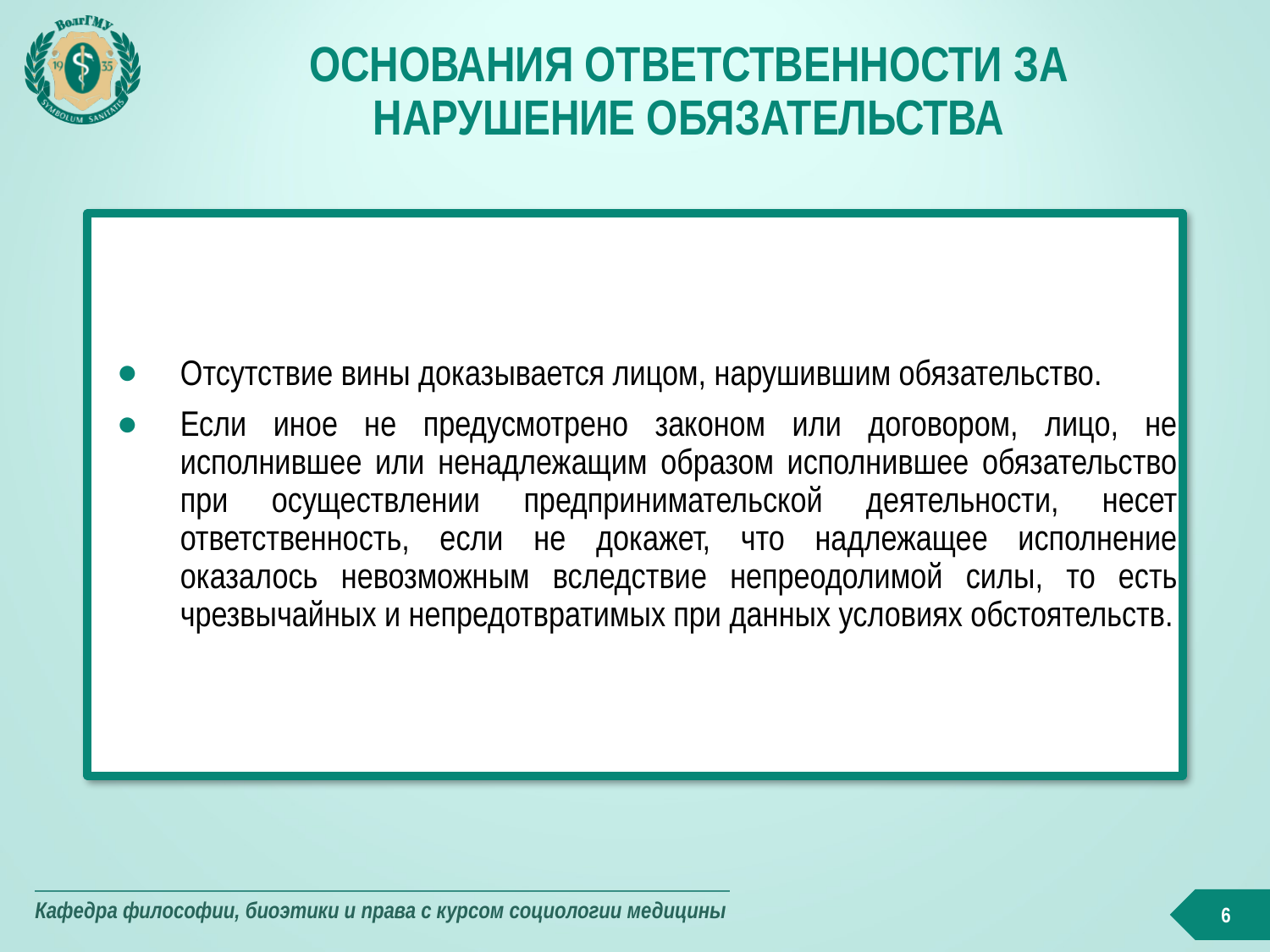

# Основания ответственности за нарушение обязательства
Отсутствие вины доказывается лицом, нарушившим обязательство.
Если иное не предусмотрено законом или договором, лицо, не исполнившее или ненадлежащим образом исполнившее обязательство при осуществлении предпринимательской деятельности, несет ответственность, если не докажет, что надлежащее исполнение оказалось невозможным вследствие непреодолимой силы, то есть чрезвычайных и непредотвратимых при данных условиях обстоятельств.
6